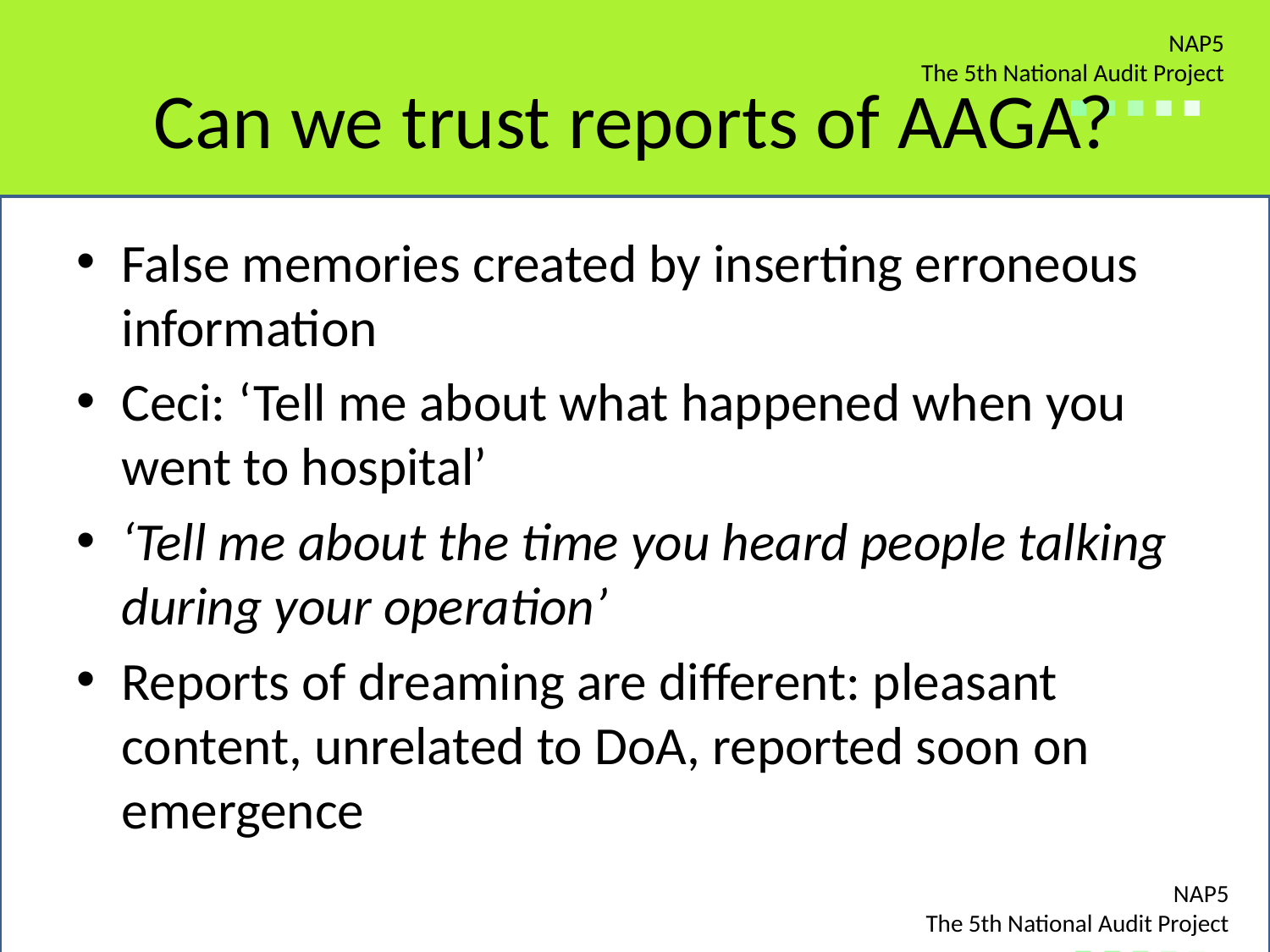

# Can we trust reports of AAGA?
False memories created by inserting erroneous information
Ceci: ‘Tell me about what happened when you went to hospital’
‘Tell me about the time you heard people talking during your operation’
Reports of dreaming are different: pleasant content, unrelated to DoA, reported soon on emergence